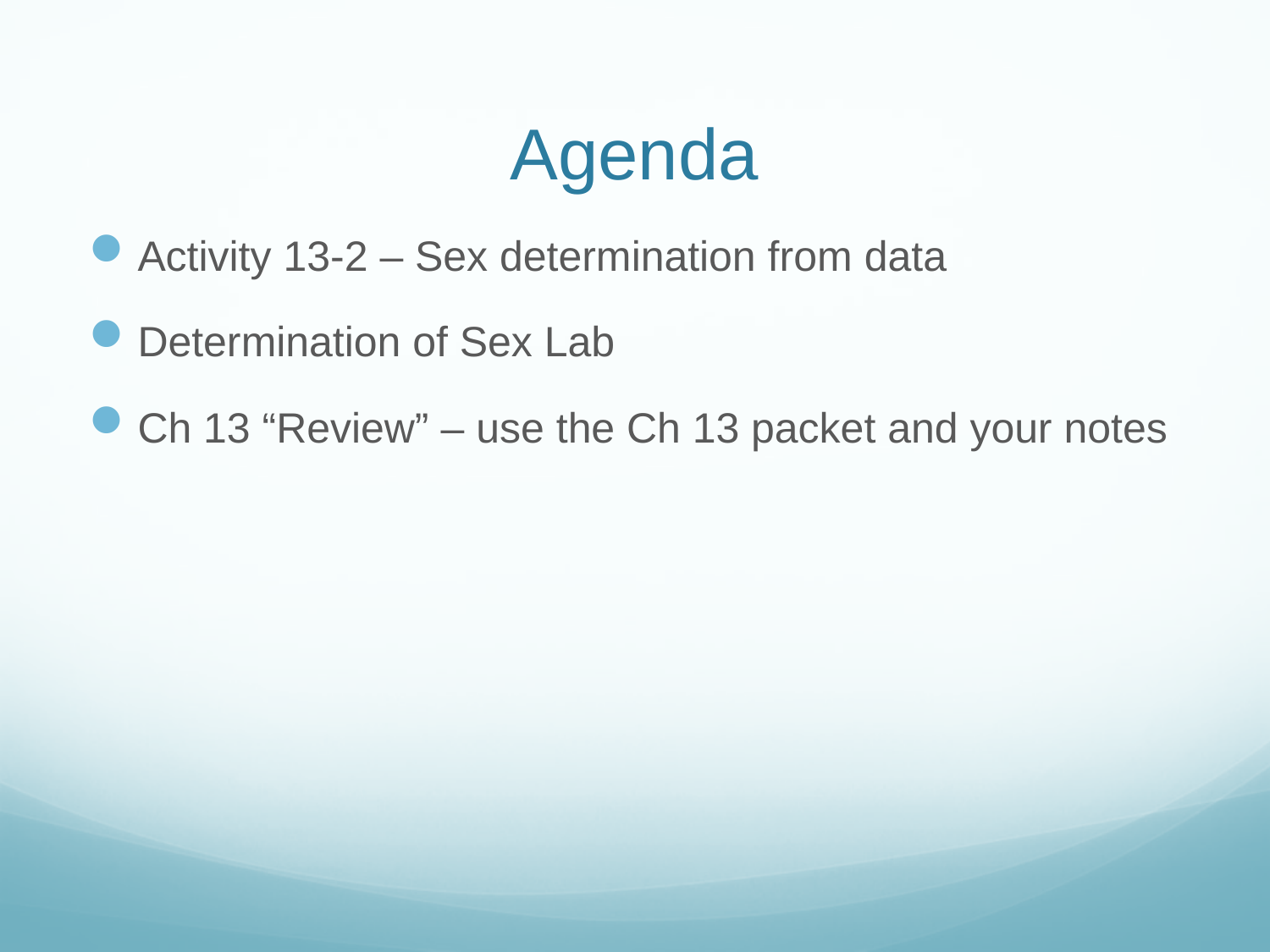

# Agenda
Activity 13-2 – Sex determination from data
Determination of Sex Lab
Ch 13 “Review” – use the Ch 13 packet and your notes